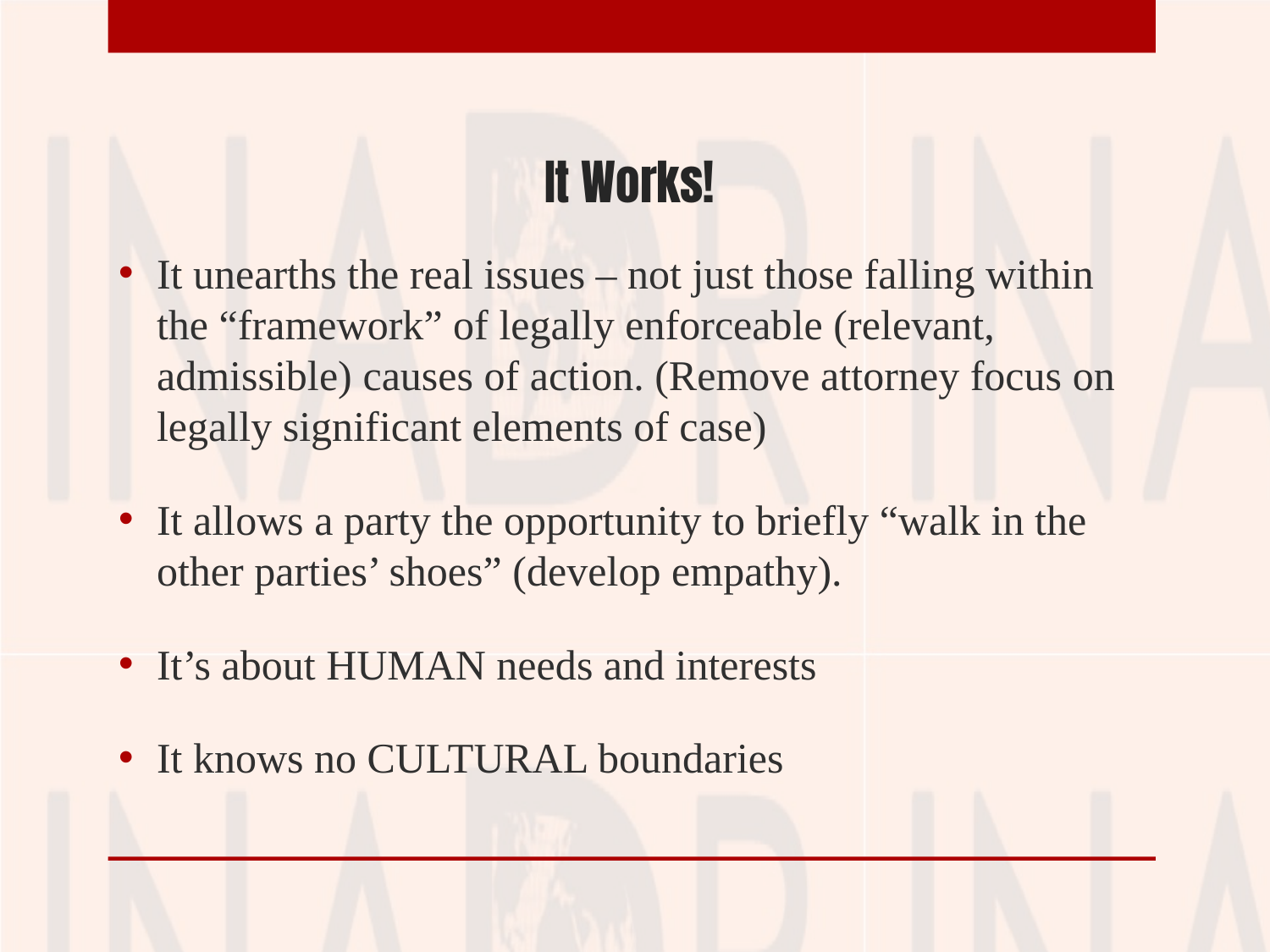

# It Works!
It unearths the real issues – not just those falling within the “framework” of legally enforceable (relevant, admissible) causes of action. (Remove attorney focus on legally significant elements of case)

It allows a party the opportunity to briefly “walk in the other parties’ shoes” (develop empathy).

It’s about HUMAN needs and interests

It knows no CULTURAL boundaries